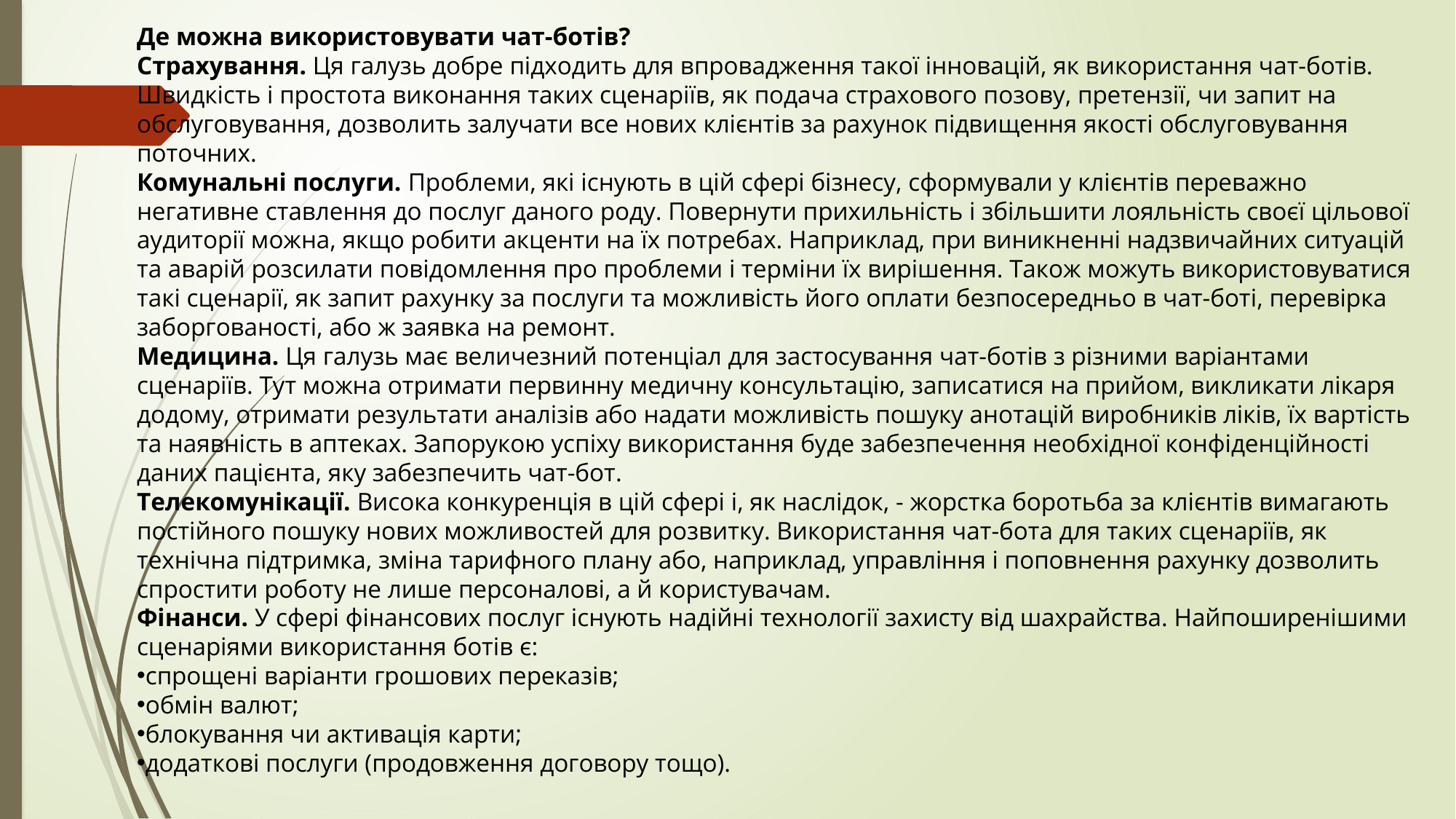

Де можна використовувати чат-ботів?
Страхування. Ця галузь добре підходить для впровадження такої інновацій, як використання чат-ботів. Швидкість і простота виконання таких сценаріїв, як подача страхового позову, претензії, чи запит на обслуговування, дозволить залучати все нових клієнтів за рахунок підвищення якості обслуговування поточних.
Комунальні послуги. Проблеми, які існують в цій сфері бізнесу, сформували у клієнтів переважно негативне ставлення до послуг даного роду. Повернути прихильність і збільшити лояльність своєї цільової аудиторії можна, якщо робити акценти на їх потребах. Наприклад, при виникненні надзвичайних ситуацій та аварій розсилати повідомлення про проблеми і терміни їх вирішення. Також можуть використовуватися такі сценарії, як запит рахунку за послуги та можливість його оплати безпосередньо в чат-боті, перевірка заборгованості, або ж заявка на ремонт.
Медицина. Ця галузь має величезний потенціал для застосування чат-ботів з різними варіантами сценаріїв. Тут можна отримати первинну медичну консультацію, записатися на прийом, викликати лікаря додому, отримати результати аналізів або надати можливість пошуку анотацій виробників ліків, їх вартість та наявність в аптеках. Запорукою успіху використання буде забезпечення необхідної конфіденційності даних пацієнта, яку забезпечить чат-бот.
Телекомунікації. Висока конкуренція в цій сфері і, як наслідок, - жорстка боротьба за клієнтів вимагають постійного пошуку нових можливостей для розвитку. Використання чат-бота для таких сценаріїв, як технічна підтримка, зміна тарифного плану або, наприклад, управління і поповнення рахунку дозволить спростити роботу не лише персоналові, а й користувачам.
Фінанси. У сфері фінансових послуг існують надійні технології захисту від шахрайства. Найпоширенішими сценаріями використання ботів є:
спрощені варіанти грошових переказів;
обмін валют;
блокування чи активація карти;
додаткові послуги (продовження договору тощо).